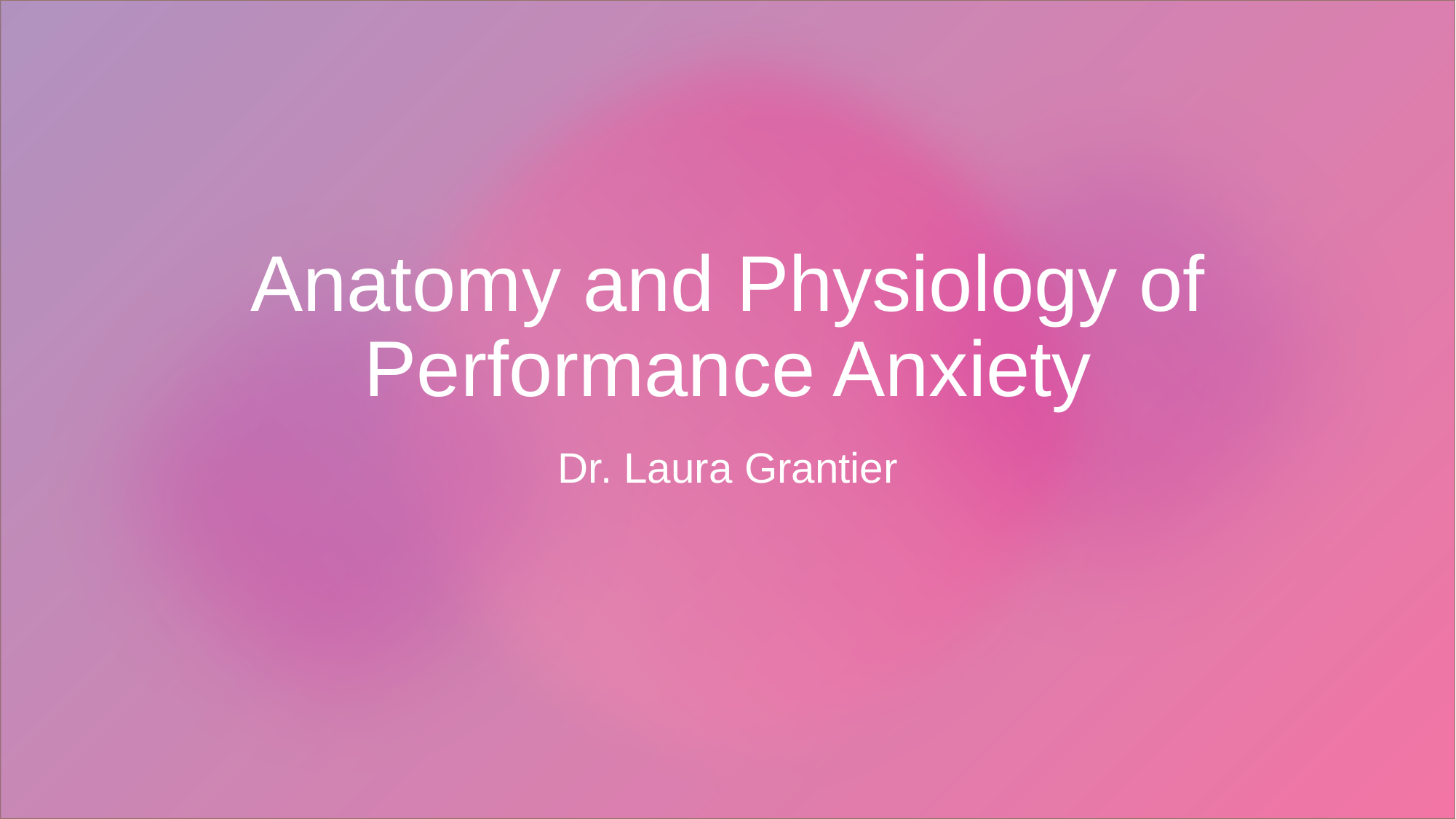

# Anatomy and Physiology of Performance Anxiety
Dr. Laura Grantier